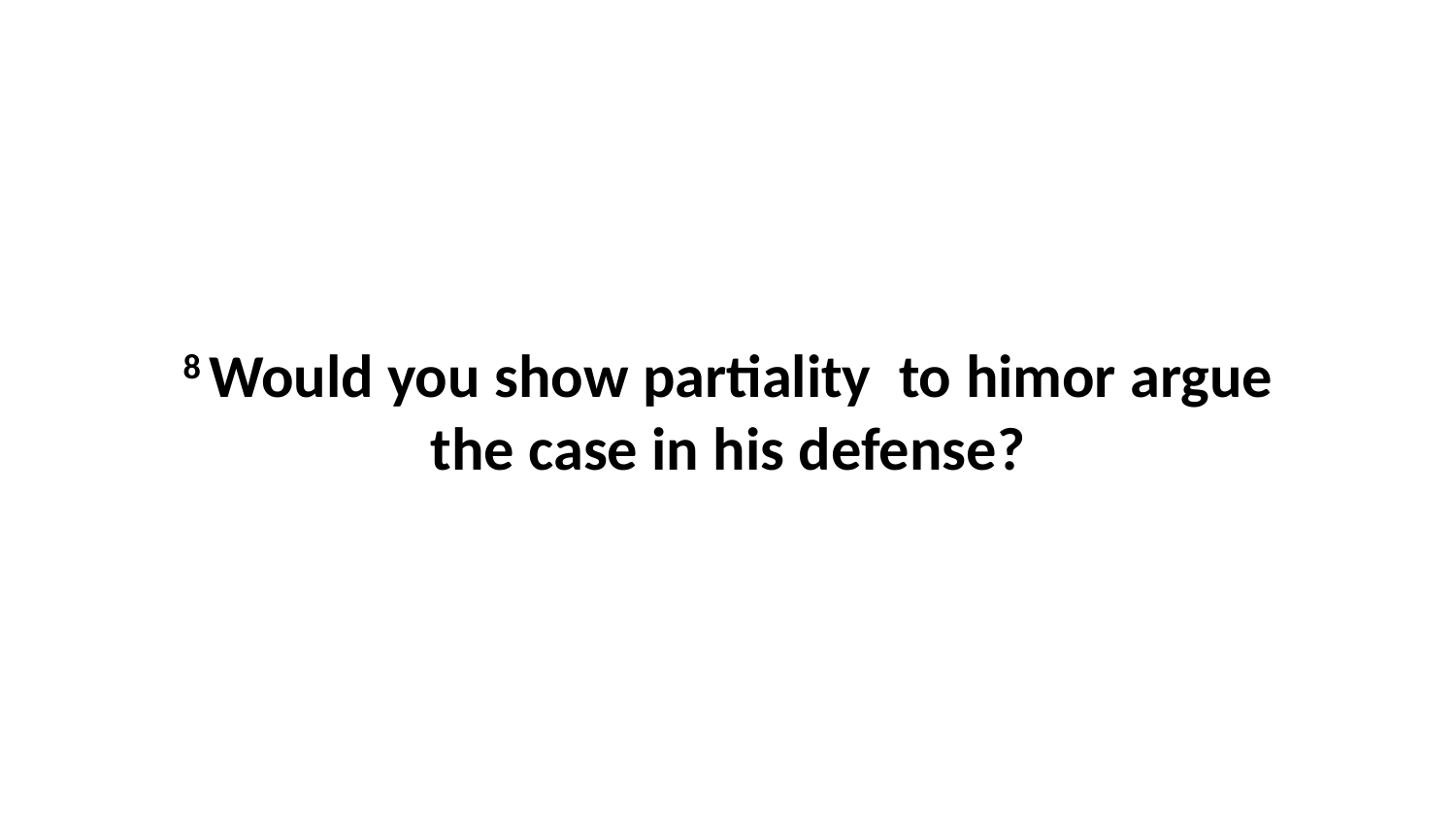

8 Would you show partiality  to himor argue the case in his defense?